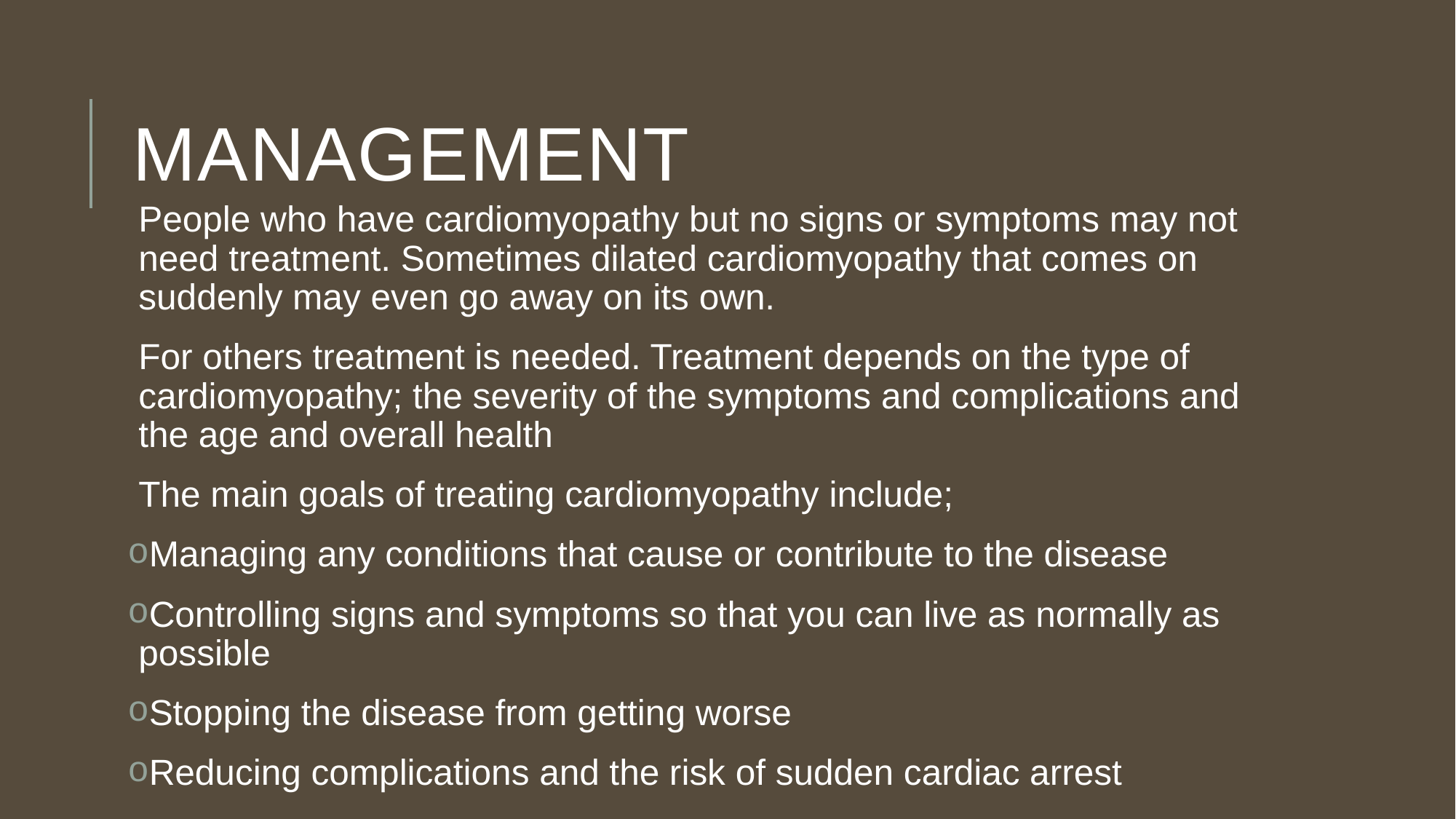

# MANAGEMENT
People who have cardiomyopathy but no signs or symptoms may not need treatment. Sometimes dilated cardiomyopathy that comes on suddenly may even go away on its own.
For others treatment is needed. Treatment depends on the type of cardiomyopathy; the severity of the symptoms and complications and the age and overall health
The main goals of treating cardiomyopathy include;
Managing any conditions that cause or contribute to the disease
Controlling signs and symptoms so that you can live as normally as possible
Stopping the disease from getting worse
Reducing complications and the risk of sudden cardiac arrest